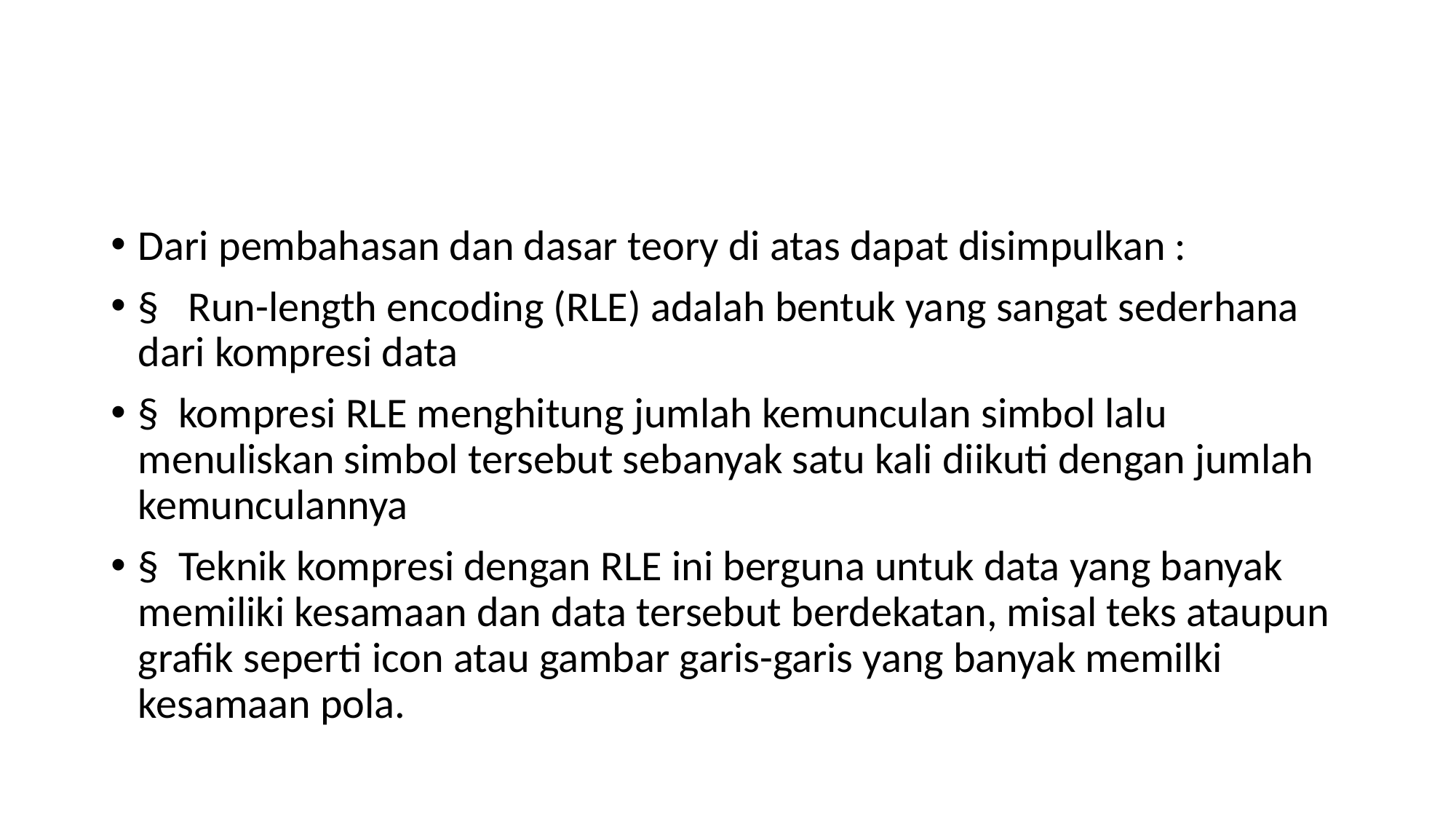

#
Dari pembahasan dan dasar teory di atas dapat disimpulkan :
§   Run-length encoding (RLE) adalah bentuk yang sangat sederhana dari kompresi data
§  kompresi RLE menghitung jumlah kemunculan simbol lalu menuliskan simbol tersebut sebanyak satu kali diikuti dengan jumlah kemunculannya
§  Teknik kompresi dengan RLE ini berguna untuk data yang banyak memiliki kesamaan dan data tersebut berdekatan, misal teks ataupun grafik seperti icon atau gambar garis-garis yang banyak memilki kesamaan pola.